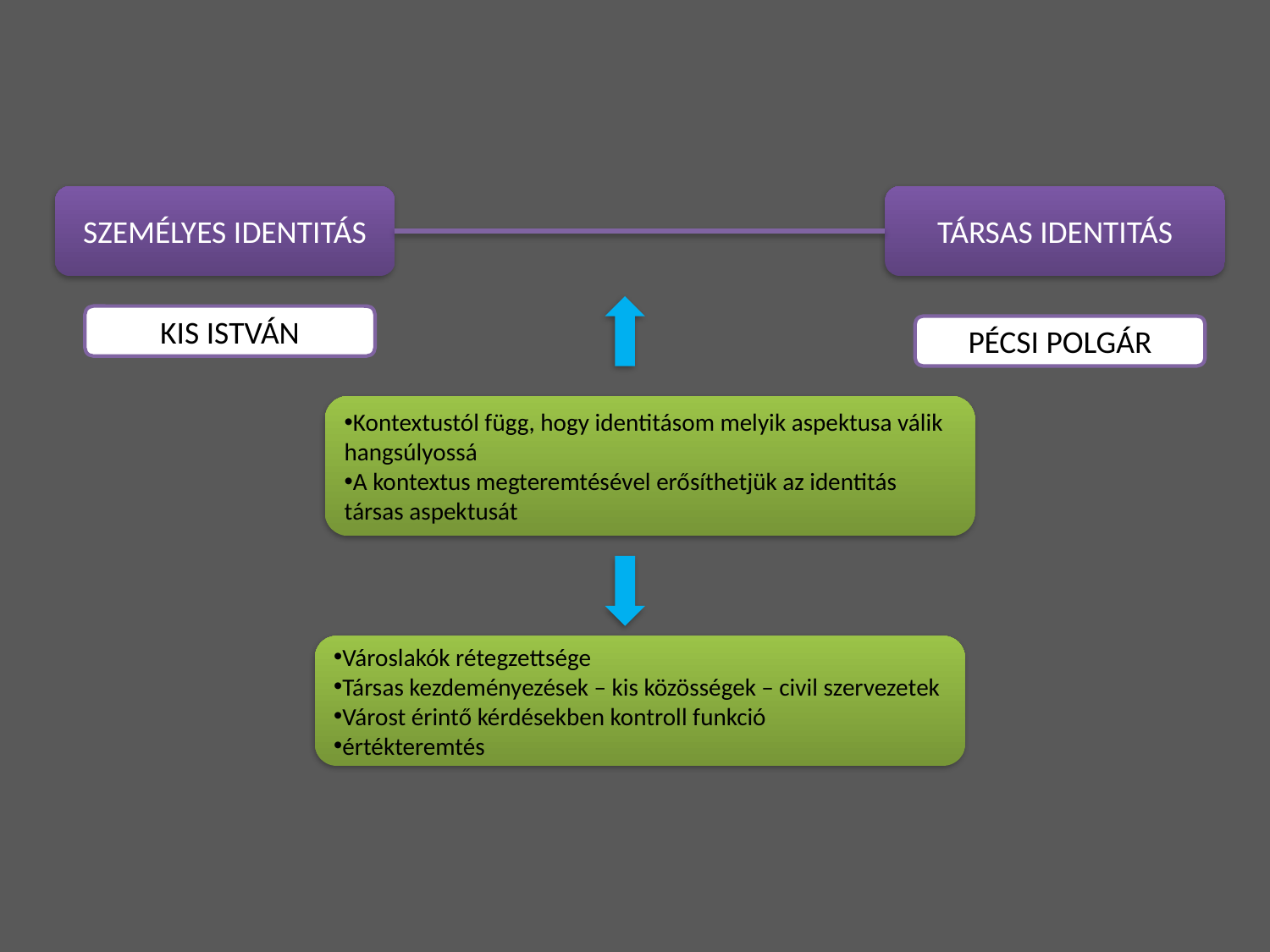

#
SZEMÉLYES IDENTITÁS
TÁRSAS IDENTITÁS
KIS ISTVÁN

PÉCSI POLGÁR
Kontextustól függ, hogy identitásom melyik aspektusa válik hangsúlyossá
A kontextus megteremtésével erősíthetjük az identitás társas aspektusát

Városlakók rétegzettsége
Társas kezdeményezések – kis közösségek – civil szervezetek
Várost érintő kérdésekben kontroll funkció
értékteremtés